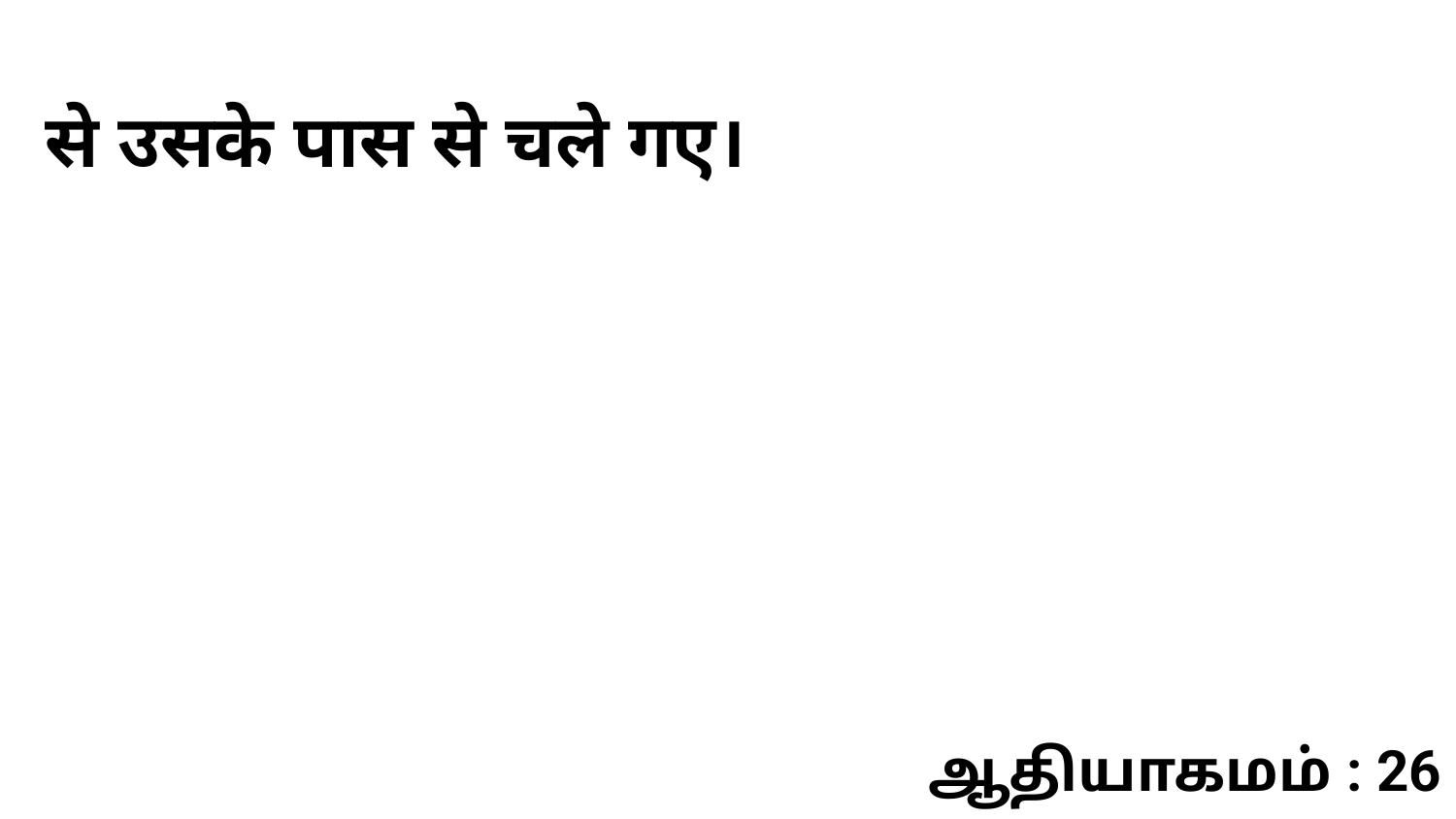

से उसके पास से चले गए।
ஆதியாகமம் : 26